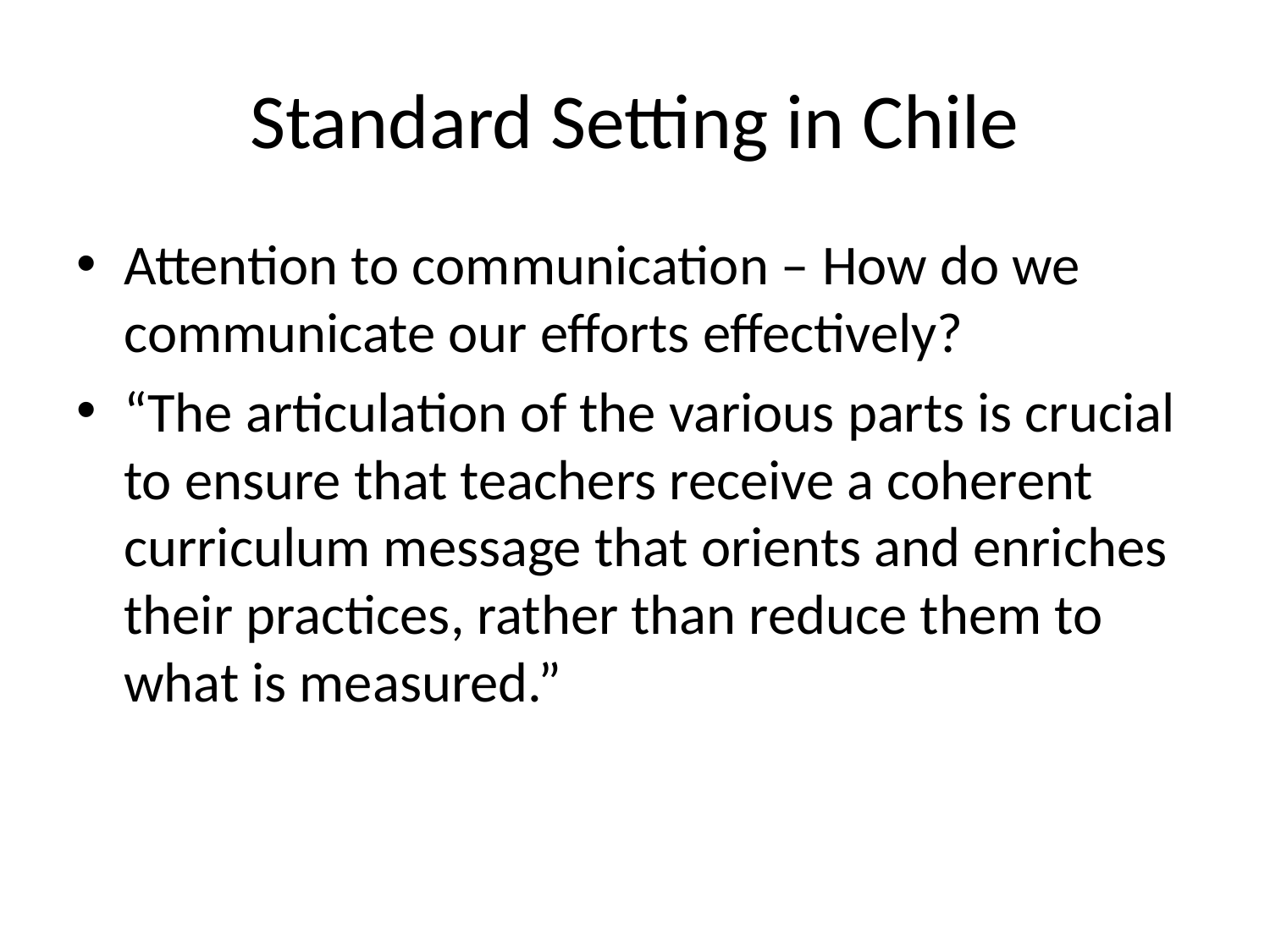

# Standard Setting in Chile
Attention to communication – How do we communicate our efforts effectively?
“The articulation of the various parts is crucial to ensure that teachers receive a coherent curriculum message that orients and enriches their practices, rather than reduce them to what is measured.”